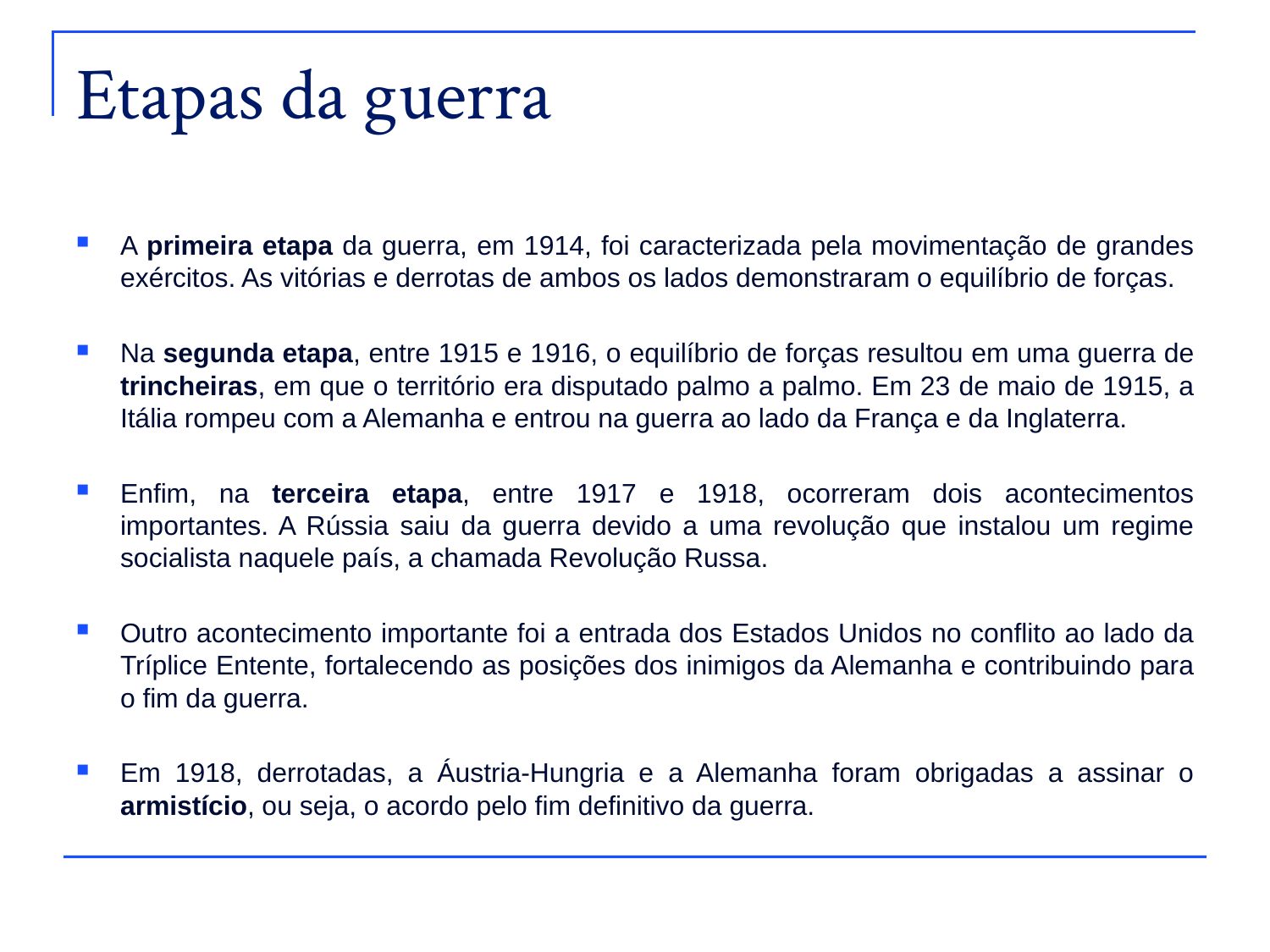

# Etapas da guerra
A primeira etapa da guerra, em 1914, foi caracterizada pela movimentação de grandes exércitos. As vitórias e derrotas de ambos os lados demonstraram o equilíbrio de forças.

Na segunda etapa, entre 1915 e 1916, o equilíbrio de forças resultou em uma guerra de trincheiras, em que o território era disputado palmo a palmo. Em 23 de maio de 1915, a Itália rompeu com a Alemanha e entrou na guerra ao lado da França e da Inglaterra.

Enfim, na terceira etapa, entre 1917 e 1918, ocorreram dois acontecimentos importantes. A Rússia saiu da guerra devido a uma revolução que instalou um regime socialista naquele país, a chamada Revolução Russa.

Outro acontecimento importante foi a entrada dos Estados Unidos no conflito ao lado da Tríplice Entente, fortalecendo as posições dos inimigos da Alemanha e contribuindo para o fim da guerra.

Em 1918, derrotadas, a Áustria-Hungria e a Alemanha foram obrigadas a assinar o armistício, ou seja, o acordo pelo fim definitivo da guerra.